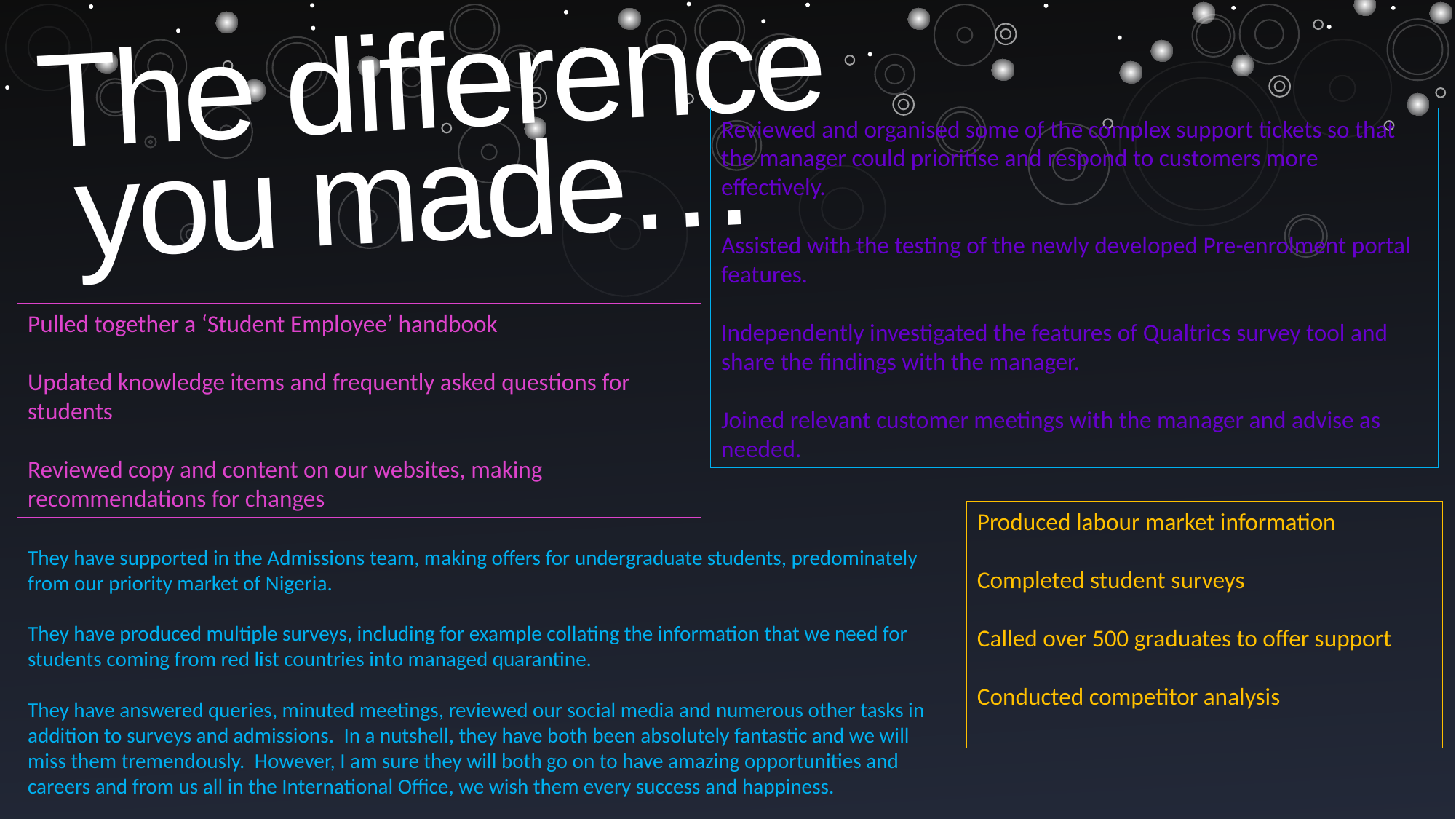

# The difference you made…
Reviewed and organised some of the complex support tickets so that the manager could prioritise and respond to customers more effectively.

Assisted with the testing of the newly developed Pre-enrolment portal features.

Independently investigated the features of Qualtrics survey tool and share the findings with the manager.

Joined relevant customer meetings with the manager and advise as needed.
Pulled together a ‘Student Employee’ handbook

Updated knowledge items and frequently asked questions for students

Reviewed copy and content on our websites, making recommendations for changes
Produced labour market information

Completed student surveys

Called over 500 graduates to offer support

Conducted competitor analysis

They have supported in the Admissions team, making offers for undergraduate students, predominately from our priority market of Nigeria.

They have produced multiple surveys, including for example collating the information that we need for students coming from red list countries into managed quarantine.

They have answered queries, minuted meetings, reviewed our social media and numerous other tasks in addition to surveys and admissions.  In a nutshell, they have both been absolutely fantastic and we will miss them tremendously.  However, I am sure they will both go on to have amazing opportunities and careers and from us all in the International Office, we wish them every success and happiness.